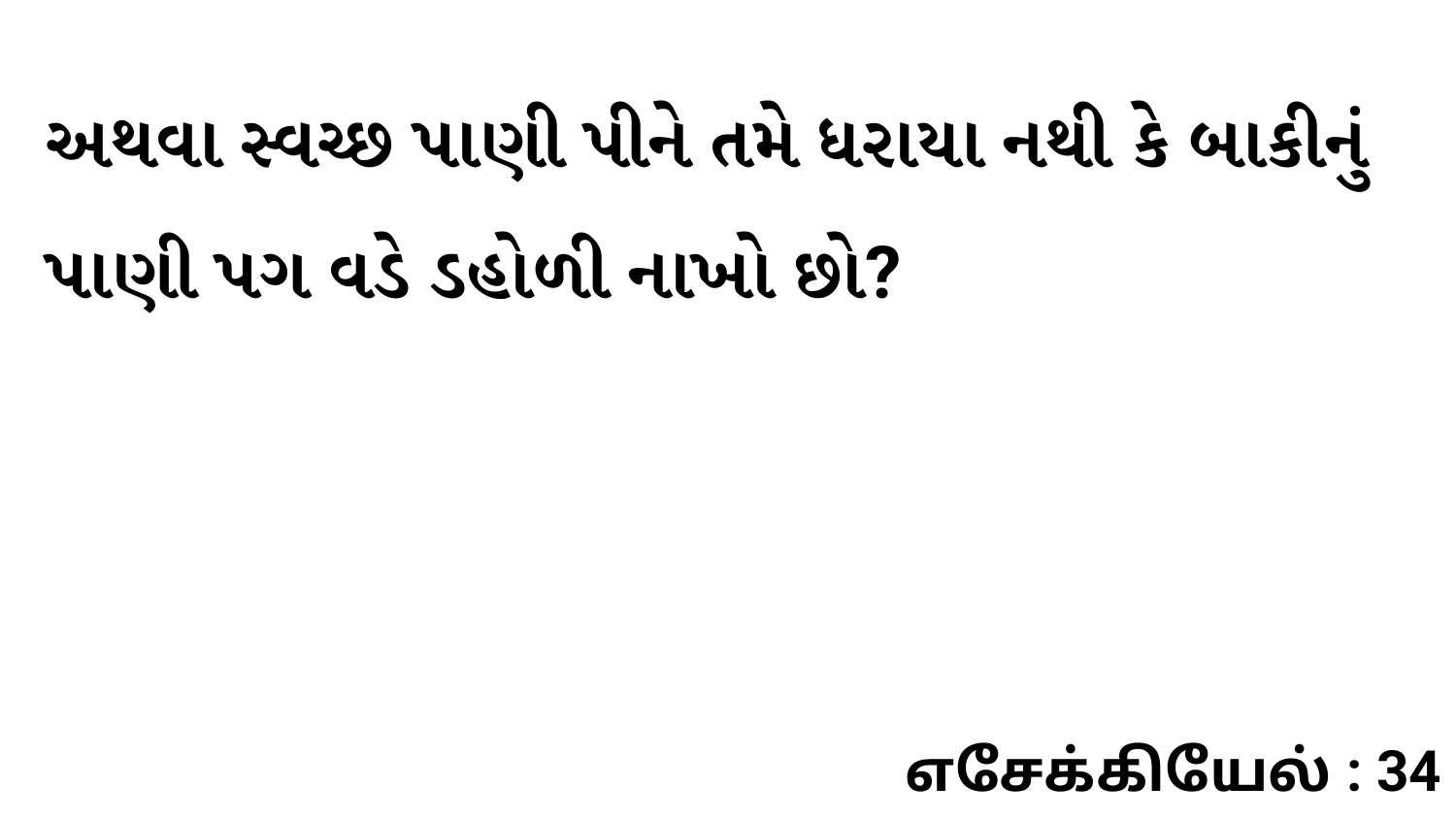

અથવા સ્વચ્છ પાણી પીને તમે ધરાયા નથી કે બાકીનું પાણી પગ વડે ડહોળી નાખો છો?
எசேக்கியேல் : 34